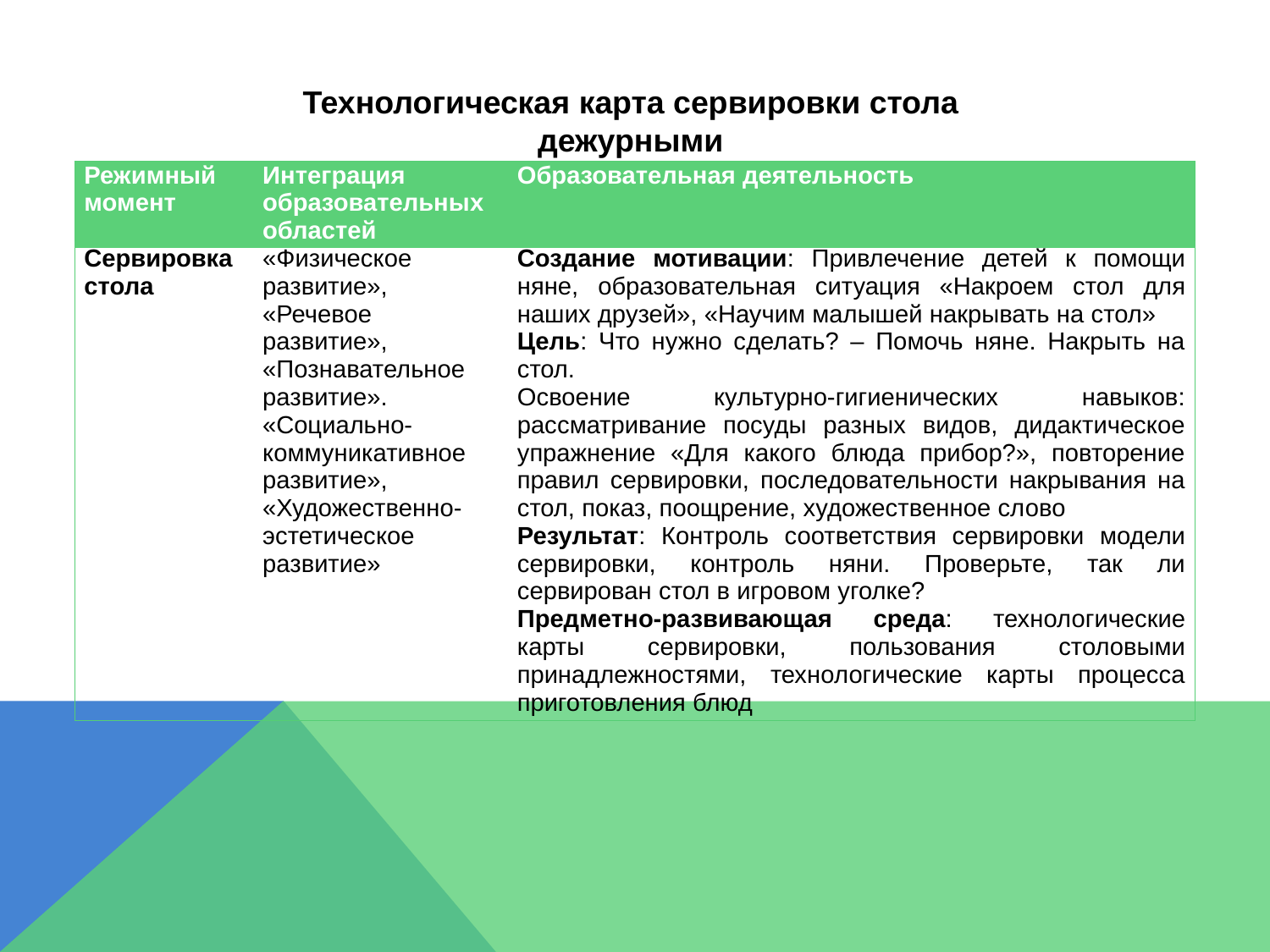

Технологическая карта сервировки стола дежурными
| Режимный момент | Интеграция образовательных областей | Образовательная деятельность |
| --- | --- | --- |
| Сервировка стола | «Физическое развитие», «Речевое развитие», «Познавательное развитие». «Социально-коммуникативное развитие», «Художественно-эстетическое развитие» | Создание мотивации: Привлечение детей к помощи няне, образовательная ситуация «Накроем стол для наших друзей», «Научим малышей накрывать на стол» Цель: Что нужно сделать? – Помочь няне. Накрыть на стол. Освоение культурно-гигиенических навыков: рассматривание посуды разных видов, дидактическое упражнение «Для какого блюда прибор?», повторение правил сервировки, последовательности накрывания на стол, показ, поощрение, художественное слово Результат: Контроль соответствия сервировки модели сервировки, контроль няни. Проверьте, так ли сервирован стол в игровом уголке? Предметно-развивающая среда: технологические карты сервировки, пользования столовыми принадлежностями, технологические карты процесса приготовления блюд |